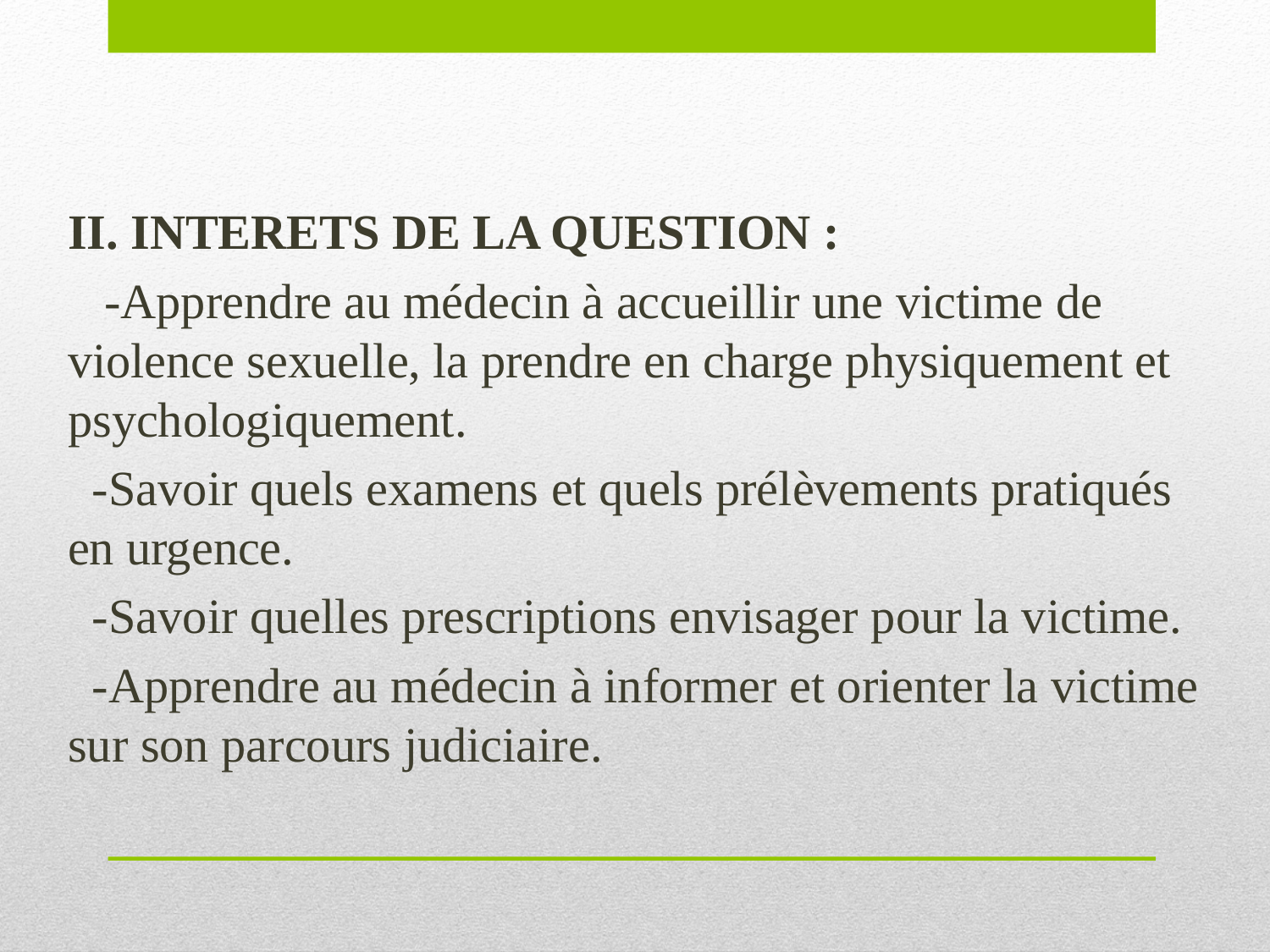

II. INTERETS DE LA QUESTION :
   -Apprendre au médecin à accueillir une victime de violence sexuelle, la prendre en charge physiquement et psychologiquement.
  -Savoir quels examens et quels prélèvements pratiqués en urgence.
  -Savoir quelles prescriptions envisager pour la victime.
  -Apprendre au médecin à informer et orienter la victime sur son parcours judiciaire.